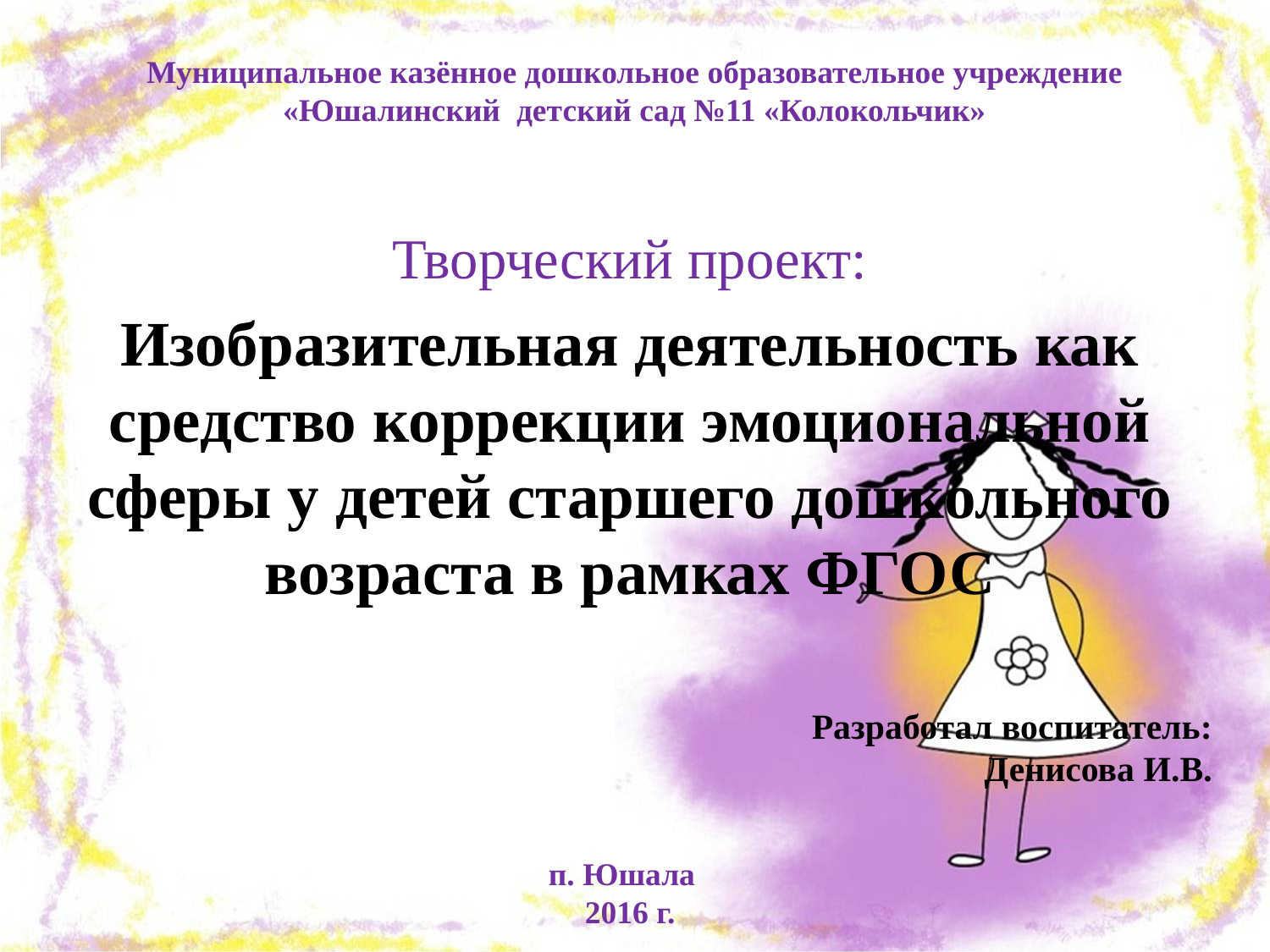

# Муниципальное казённое дошкольное образовательное учреждение «Юшалинский  детский сад №11 «Колокольчик»
Творческий проект:
Изобразительная деятельность как средство коррекции эмоциональной сферы у детей старшего дошкольного возраста в рамках ФГОС

Разработал воспитатель:
          Денисова И.В.

п. Юшала
2016 г.